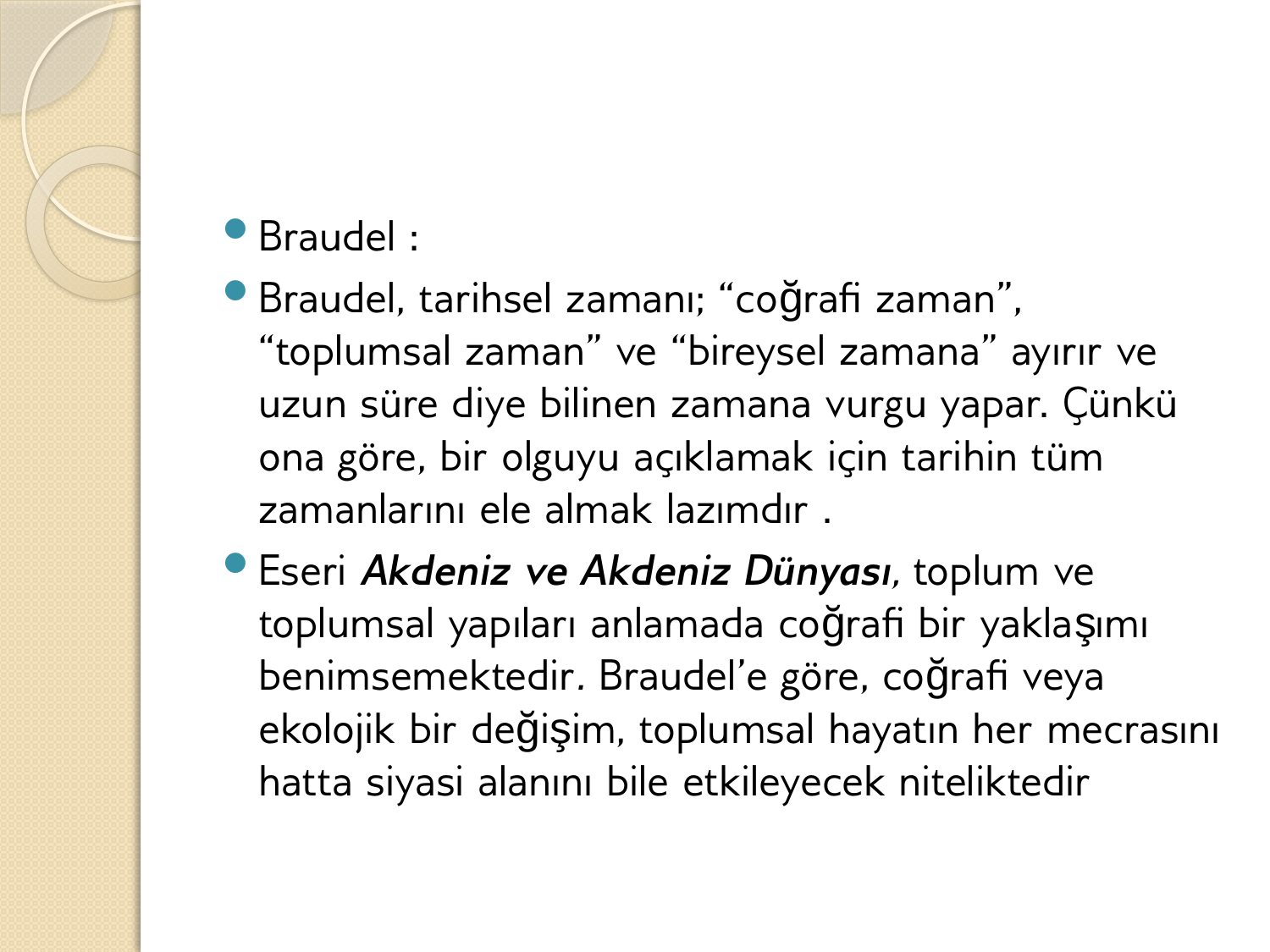

#
Braudel :
Braudel, tarihsel zamanı; “coğrafi zaman”, “toplumsal zaman” ve “bireysel zamana” ayırır ve uzun süre diye bilinen zamana vurgu yapar. Çünkü ona göre, bir olguyu açıklamak için tarihin tüm zamanlarını ele almak lazımdır .
Eseri Akdeniz ve Akdeniz Dünyası, toplum ve toplumsal yapıları anlamada coğrafi bir yaklaşımı benimsemektedir. Braudel’e göre, coğrafi veya ekolojik bir değişim, toplumsal hayatın her mecrasını hatta siyasi alanını bile etkileyecek niteliktedir